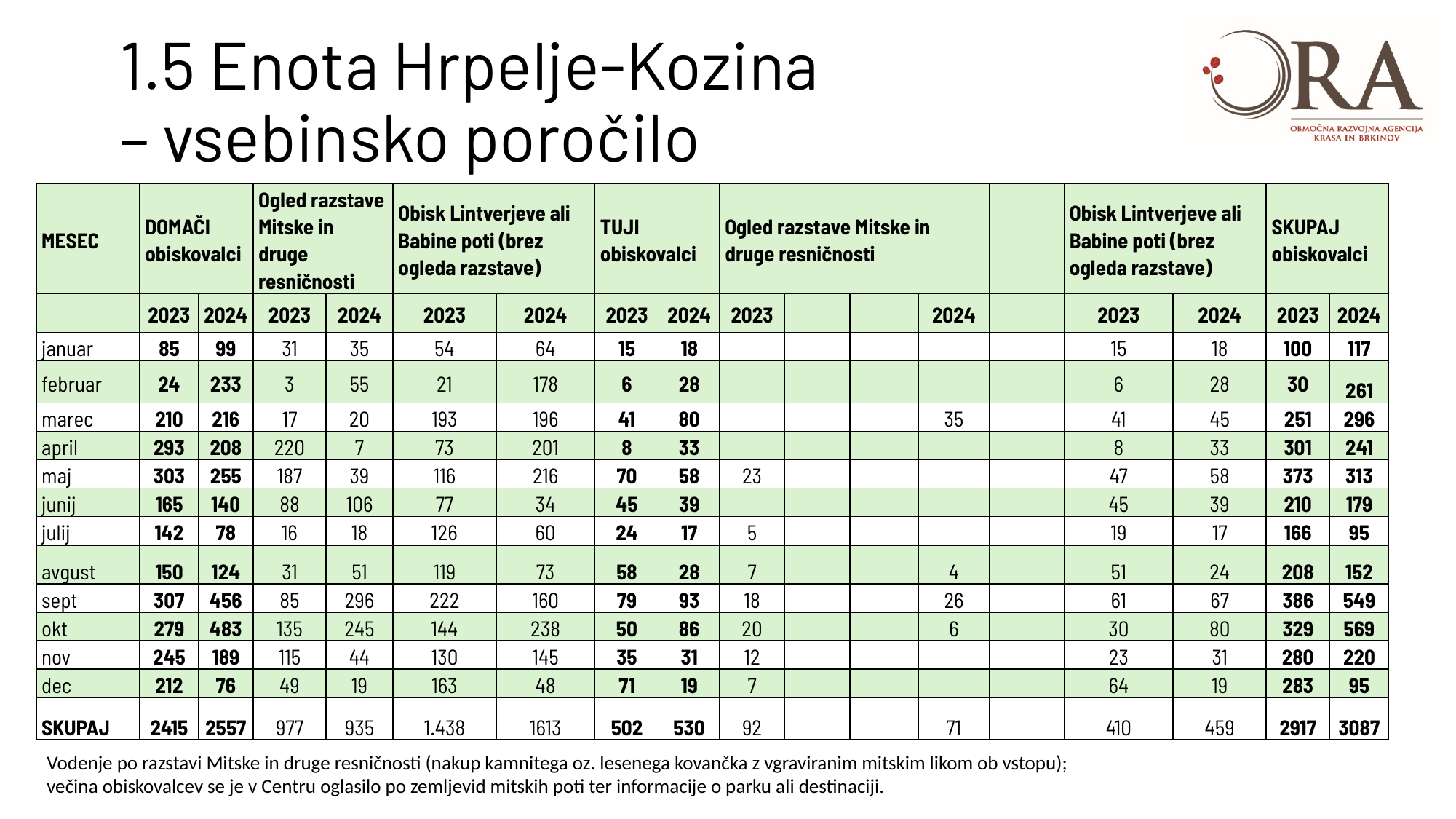

# 1.5 Enota Hrpelje-Kozina – vsebinsko poročilo
| MESEC | DOMAČI obiskovalci |  | Ogled razstave Mitske in druge resničnosti |  | Obisk Lintverjeve ali Babine poti (brez ogleda razstave) |  | TUJI obiskovalci |  | Ogled razstave Mitske in druge resničnosti |  |  |  |  | Obisk Lintverjeve ali Babine poti (brez ogleda razstave) |  | SKUPAJ obiskovalci |  |
| --- | --- | --- | --- | --- | --- | --- | --- | --- | --- | --- | --- | --- | --- | --- | --- | --- | --- |
|  | 2023 | 2024 | 2023 | 2024 | 2023 | 2024 | 2023 | 2024 | 2023 |  |  | 2024 |  | 2023 | 2024 | 2023 | 2024 |
| januar | 85 | 99 | 31 | 35 | 54 | 64 | 15 | 18 |  |  |  |  |  | 15 | 18 | 100 | 117 |
| februar | 24 | 233 | 3 | 55 | 21 | 178 | 6 | 28 |  |  |  |  |  | 6 | 28 | 30 | 261 |
| marec | 210 | 216 | 17 | 20 | 193 | 196 | 41 | 80 |  |  |  | 35 |  | 41 | 45 | 251 | 296 |
| april | 293 | 208 | 220 | 7 | 73 | 201 | 8 | 33 |  |  |  |  |  | 8 | 33 | 301 | 241 |
| maj | 303 | 255 | 187 | 39 | 116 | 216 | 70 | 58 | 23 |  |  |  |  | 47 | 58 | 373 | 313 |
| junij | 165 | 140 | 88 | 106 | 77 | 34 | 45 | 39 |  |  |  |  |  | 45 | 39 | 210 | 179 |
| julij | 142 | 78 | 16 | 18 | 126 | 60 | 24 | 17 | 5 |  |  |  |  | 19 | 17 | 166 | 95 |
| avgust | 150 | 124 | 31 | 51 | 119 | 73 | 58 | 28 | 7 |  |  | 4 |  | 51 | 24 | 208 | 152 |
| sept | 307 | 456 | 85 | 296 | 222 | 160 | 79 | 93 | 18 |  |  | 26 |  | 61 | 67 | 386 | 549 |
| okt | 279 | 483 | 135 | 245 | 144 | 238 | 50 | 86 | 20 |  |  | 6 |  | 30 | 80 | 329 | 569 |
| nov | 245 | 189 | 115 | 44 | 130 | 145 | 35 | 31 | 12 |  |  |  |  | 23 | 31 | 280 | 220 |
| dec | 212 | 76 | 49 | 19 | 163 | 48 | 71 | 19 | 7 |  |  |  |  | 64 | 19 | 283 | 95 |
| SKUPAJ | 2415 | 2557 | 977 | 935 | 1.438 | 1613 | 502 | 530 | 92 |  |  | 71 |  | 410 | 459 | 2917 | 3087 |
Vodenje po razstavi Mitske in druge resničnosti (nakup kamnitega oz. lesenega kovančka z vgraviranim mitskim likom ob vstopu);
večina obiskovalcev se je v Centru oglasilo po zemljevid mitskih poti ter informacije o parku ali destinaciji.